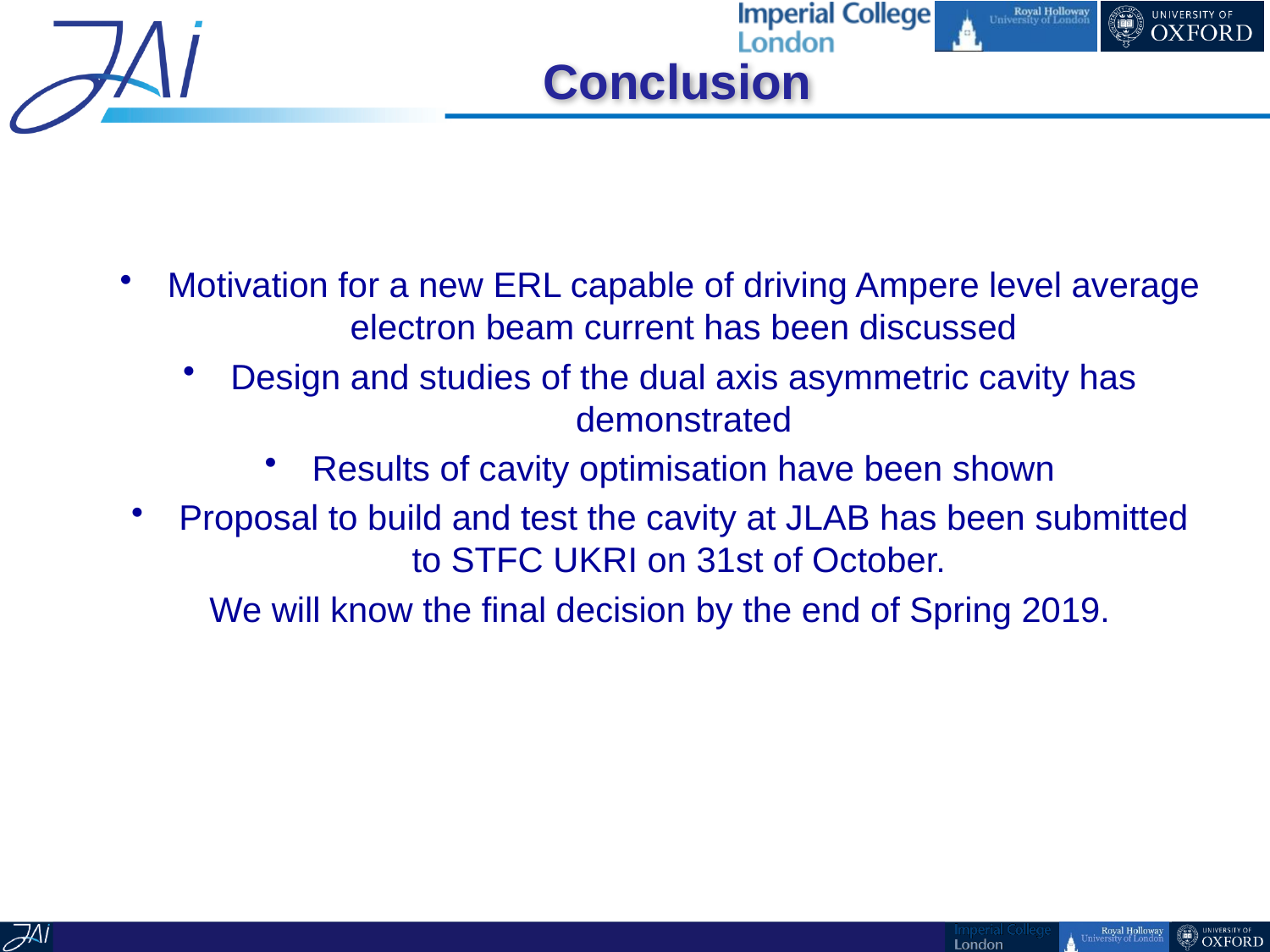

# Conclusion
Motivation for a new ERL capable of driving Ampere level average electron beam current has been discussed
Design and studies of the dual axis asymmetric cavity has demonstrated
Results of cavity optimisation have been shown
Proposal to build and test the cavity at JLAB has been submitted to STFC UKRI on 31st of October.
We will know the final decision by the end of Spring 2019.